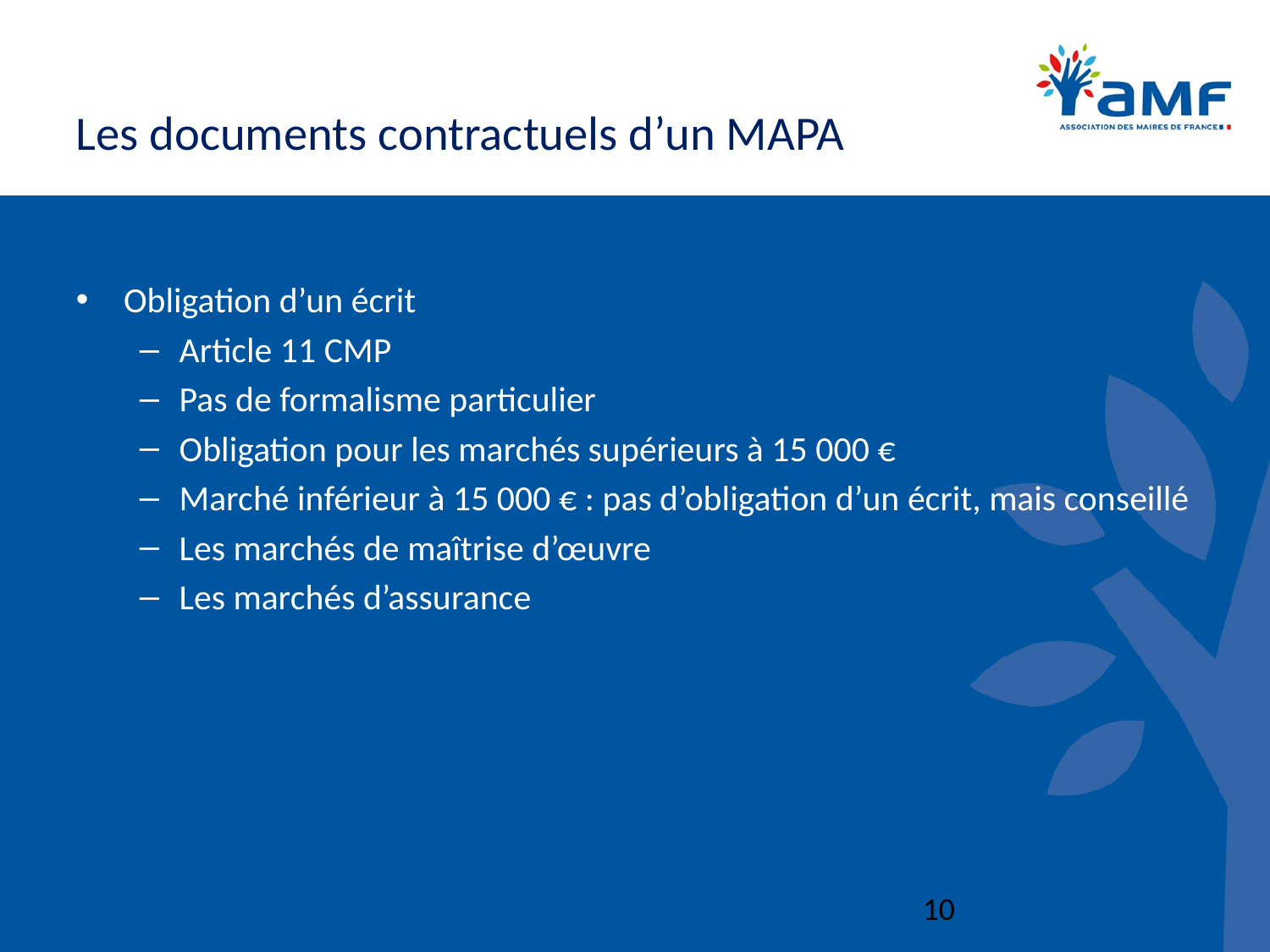

# Les documents contractuels d’un MAPA

Obligation d’un écrit
Article 11 CMP
Pas de formalisme particulier
Obligation pour les marchés supérieurs à 15 000 €
Marché inférieur à 15 000 € : pas d’obligation d’un écrit, mais conseillé
Les marchés de maîtrise d’œuvre
Les marchés d’assurance
10